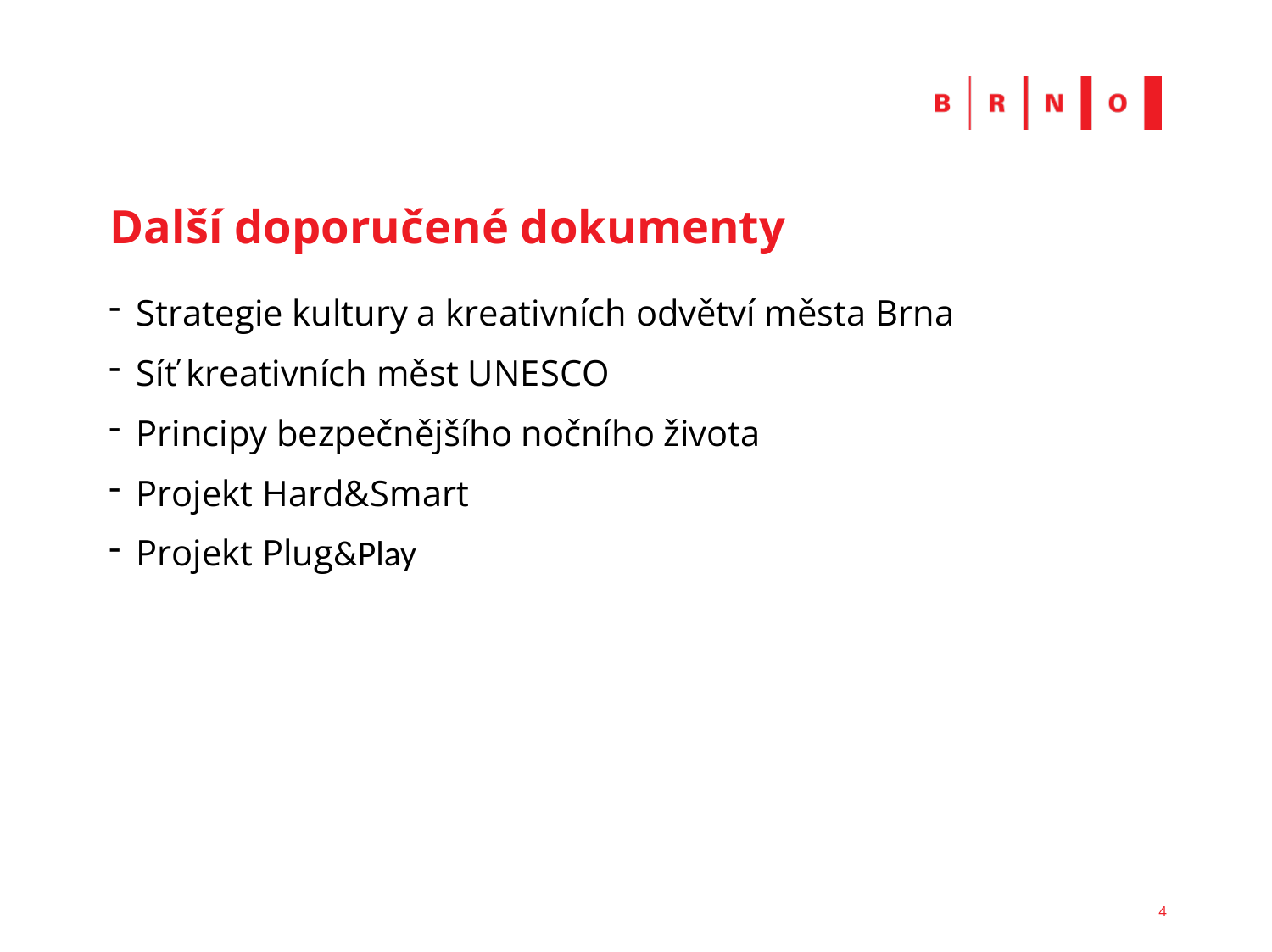

# Další doporučené dokumenty
Strategie kultury a kreativních odvětví města Brna
Síť kreativních měst UNESCO
Principy bezpečnějšího nočního života
Projekt Hard&Smart
Projekt Plug&Play
4